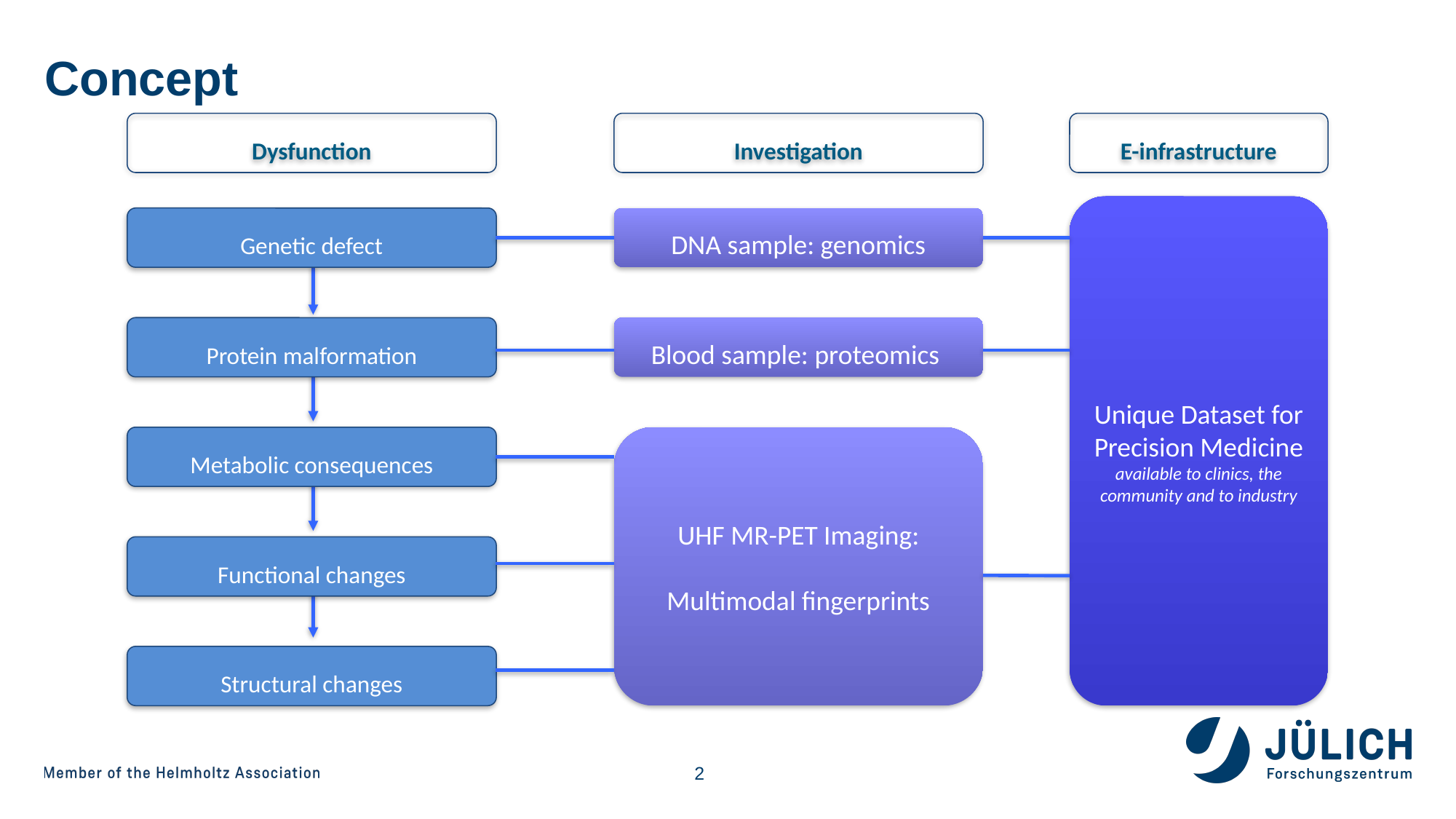

# Concept

Dysfunction

Investigation

E-infrastructure

Unique Dataset for Precision Medicine
available to clinics, the community and to industry

Genetic defect

DNA sample: genomics

Protein malformation

Blood sample: proteomics

Metabolic consequences

UHF MR-PET Imaging:

Multimodal fingerprints

Functional changes

Structural changes
2